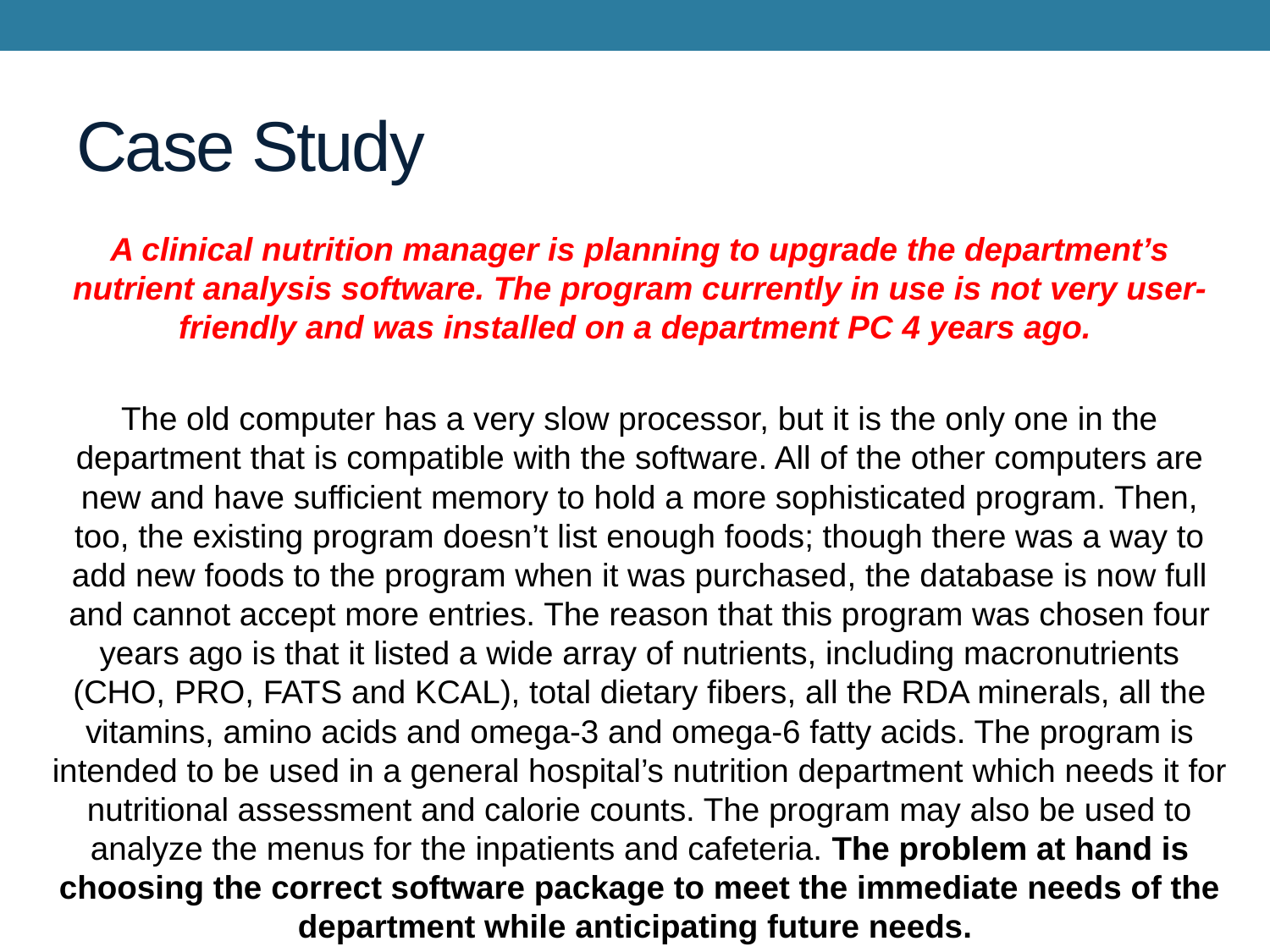

# Case Study
A clinical nutrition manager is planning to upgrade the department’s nutrient analysis software. The program currently in use is not very user-friendly and was installed on a department PC 4 years ago.

The old computer has a very slow processor, but it is the only one in the department that is compatible with the software. All of the other computers are new and have sufficient memory to hold a more sophisticated program. Then, too, the existing program doesn’t list enough foods; though there was a way to add new foods to the program when it was purchased, the database is now full and cannot accept more entries. The reason that this program was chosen four years ago is that it listed a wide array of nutrients, including macronutrients (CHO, PRO, FATS and KCAL), total dietary fibers, all the RDA minerals, all the vitamins, amino acids and omega-3 and omega-6 fatty acids. The program is intended to be used in a general hospital’s nutrition department which needs it for nutritional assessment and calorie counts. The program may also be used to analyze the menus for the inpatients and cafeteria. The problem at hand is choosing the correct software package to meet the immediate needs of the department while anticipating future needs.